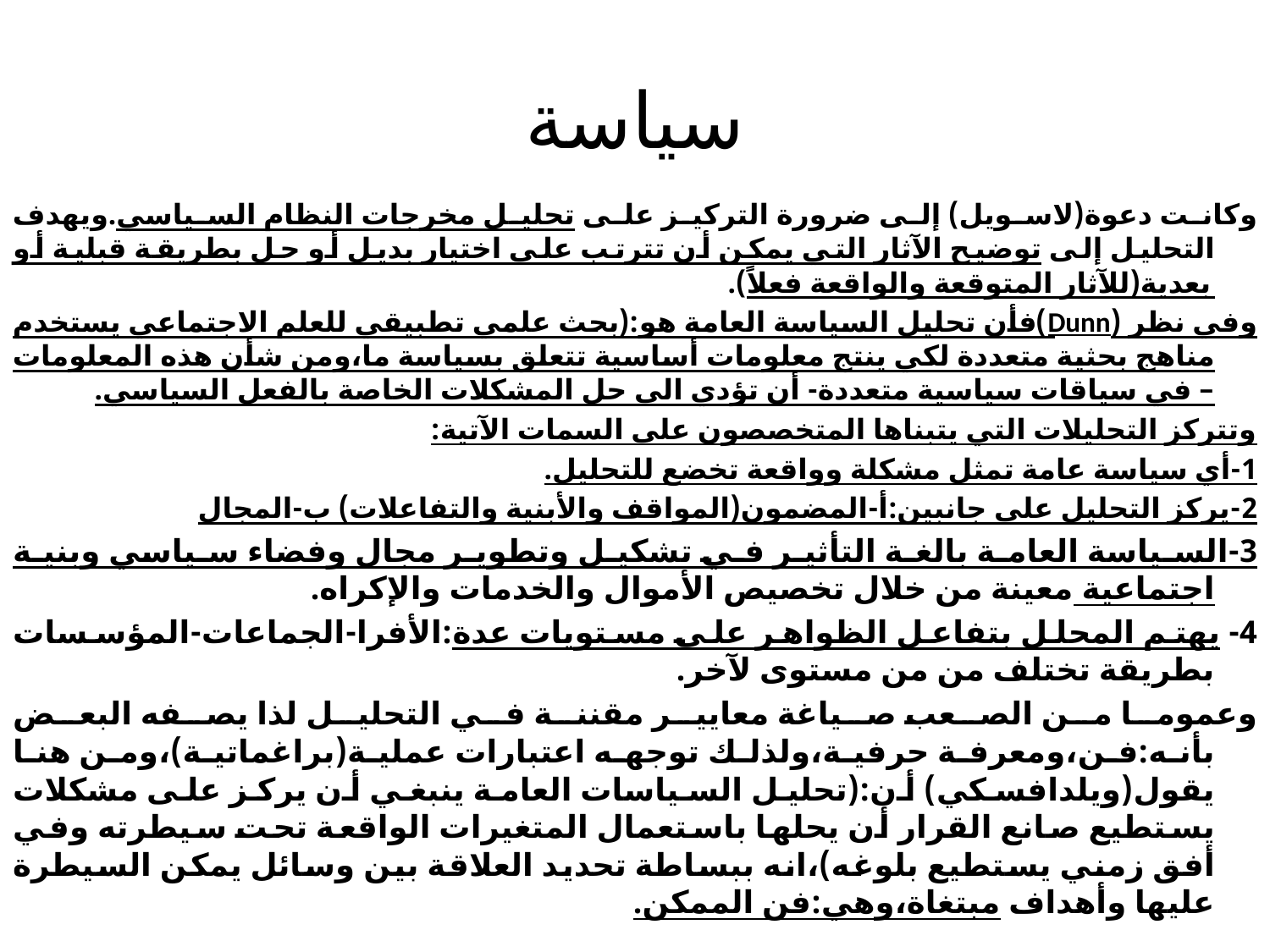

# سياسة
وكانت دعوة(لاسويل) إلى ضرورة التركيز على تحليل مخرجات النظام السياسي.ويهدف التحليل إلى توضيح الآثار التي يمكن أن تترتب على اختيار بديل أو حل بطريقة قبلية أو بعدية(للآثار المتوقعة والواقعة فعلاً).
وفي نظر (Dunn)فأن تحليل السياسة العامة هو:(بحث علمي تطبيقي للعلم الاجتماعي يستخدم مناهج بحثية متعددة لكي ينتج معلومات أساسية تتعلق بسياسة ما،ومن شأن هذه المعلومات – في سياقات سياسية متعددة- أن تؤدي الى حل المشكلات الخاصة بالفعل السياسي.
وتتركز التحليلات التي يتبناها المتخصصون على السمات الآتية:
1-أي سياسة عامة تمثل مشكلة وواقعة تخضع للتحليل.
2-يركز التحليل على جانبين:أ-المضمون(المواقف والأبنية والتفاعلات) ب-المجال
3-السياسة العامة بالغة التأثير في تشكيل وتطوير مجال وفضاء سياسي وبنية اجتماعية معينة من خلال تخصيص الأموال والخدمات والإكراه.
4- يهتم المحلل بتفاعل الظواهر على مستويات عدة:الأفرا-الجماعات-المؤسسات بطريقة تختلف من من مستوى لآخر.
وعموما من الصعب صياغة معايير مقننة في التحليل لذا يصفه البعض بأنه:فن،ومعرفة حرفية،ولذلك توجهه اعتبارات عملية(براغماتية)،ومن هنا يقول(ويلدافسكي) أن:(تحليل السياسات العامة ينبغي أن يركز على مشكلات يستطيع صانع القرار أن يحلها باستعمال المتغيرات الواقعة تحت سيطرته وفي أفق زمني يستطيع بلوغه)،انه ببساطة تحديد العلاقة بين وسائل يمكن السيطرة عليها وأهداف مبتغاة،وهي:فن الممكن.